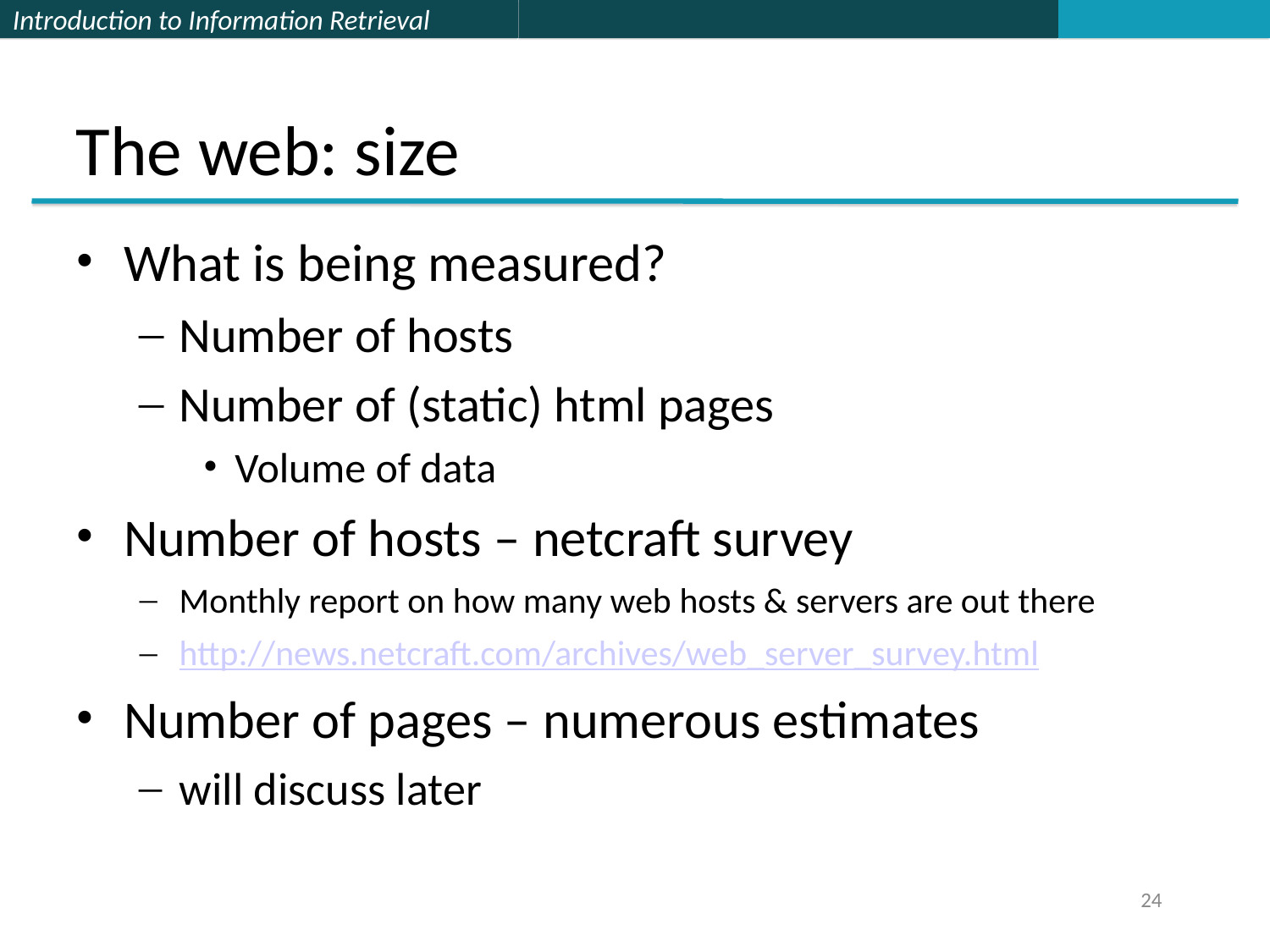

# The web: size
What is being measured?
Number of hosts
Number of (static) html pages
Volume of data
Number of hosts – netcraft survey
Monthly report on how many web hosts & servers are out there
http://news.netcraft.com/archives/web_server_survey.html
Number of pages – numerous estimates
will discuss later
24